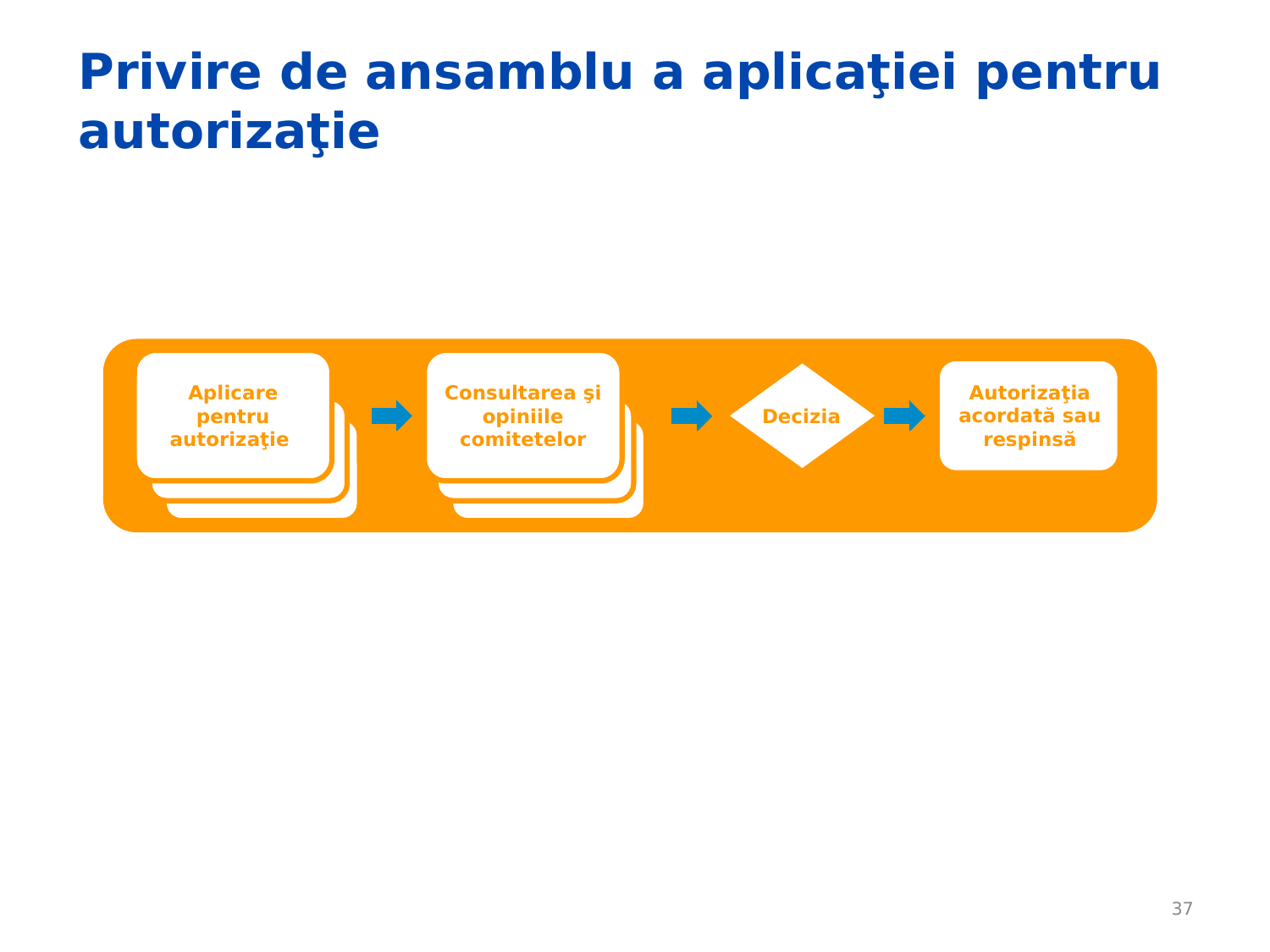

# Privire de ansamblu a aplicaţiei pentru autorizaţie

Aplicare pentru autorizaţie
Consultarea şi opiniile comitetelor

Decizia
Autorizaţia acordată sau respinsă

37